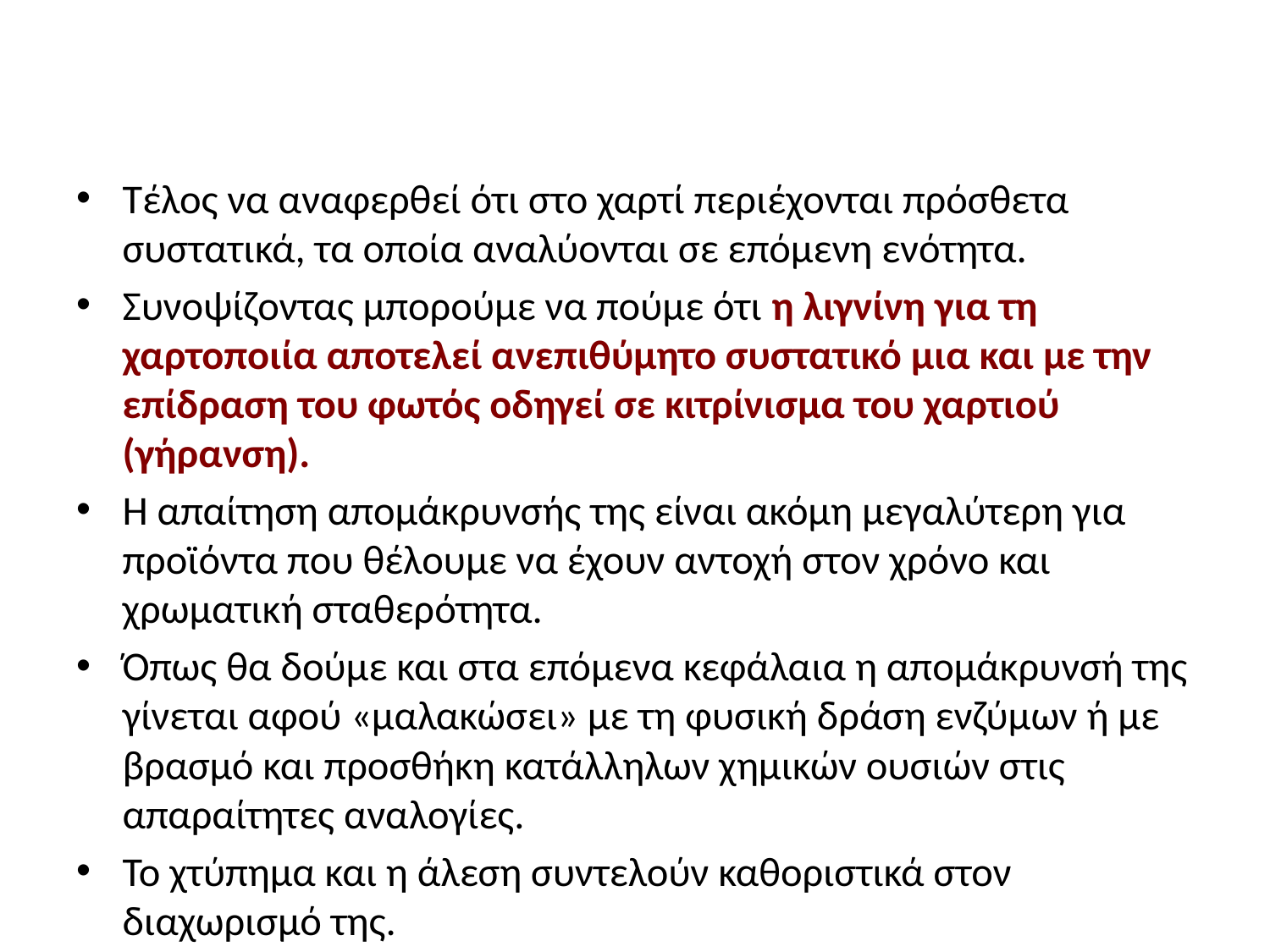

#
Τέλος να αναφερθεί ότι στο χαρτί περιέχονται πρόσθετα συστατικά, τα οποία αναλύονται σε επόμενη ενότητα.
Συνοψίζοντας μπορούμε να πούμε ότι η λιγνίνη για τη χαρτοποιία αποτελεί ανεπιθύμητο συστατικό μια και με την επίδραση του φωτός οδηγεί σε κιτρίνισμα του χαρτιού (γήρανση).
Η απαίτηση απομάκρυνσής της είναι ακόμη μεγαλύτερη για προϊόντα που θέλουμε να έχουν αντοχή στον χρόνο και χρωματική σταθερότητα.
Όπως θα δούμε και στα επόμενα κεφάλαια η απομάκρυνσή της γίνεται αφού «μαλακώσει» με τη φυσική δράση ενζύμων ή με βρασμό και προσθήκη κατάλληλων χημικών ουσιών στις απαραίτητες αναλογίες.
Το χτύπημα και η άλεση συντελούν καθοριστικά στον διαχωρισμό της.